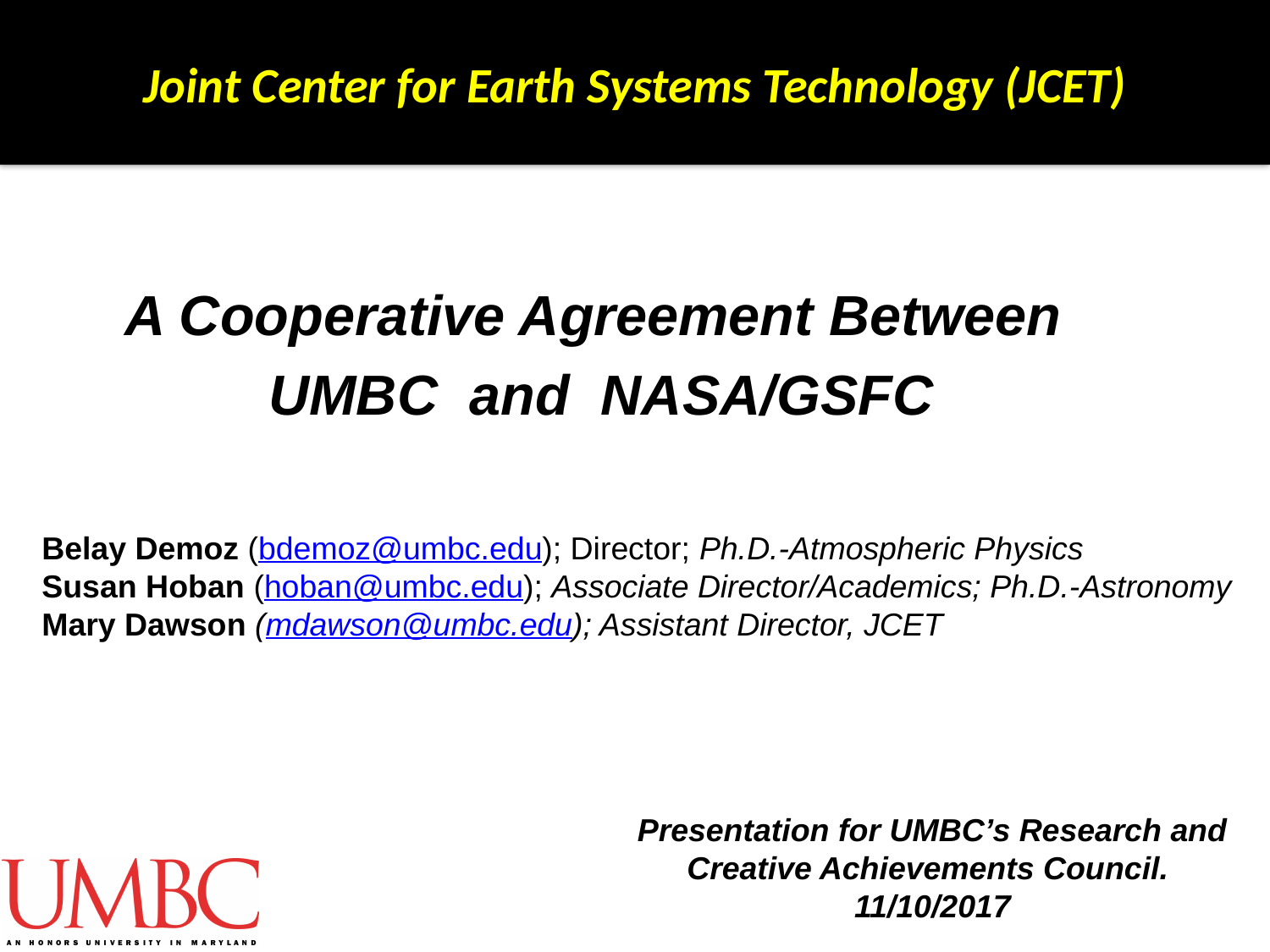

# Joint Center for Earth Systems Technology (JCET)
A Cooperative Agreement Between
UMBC  and  NASA/GSFC
Belay Demoz (bdemoz@umbc.edu); Director; Ph.D.-Atmospheric Physics
Susan Hoban (hoban@umbc.edu); Associate Director/Academics; Ph.D.-Astronomy
Mary Dawson (mdawson@umbc.edu); Assistant Director, JCET
Presentation for UMBC’s Research and Creative Achievements Council.  11/10/2017